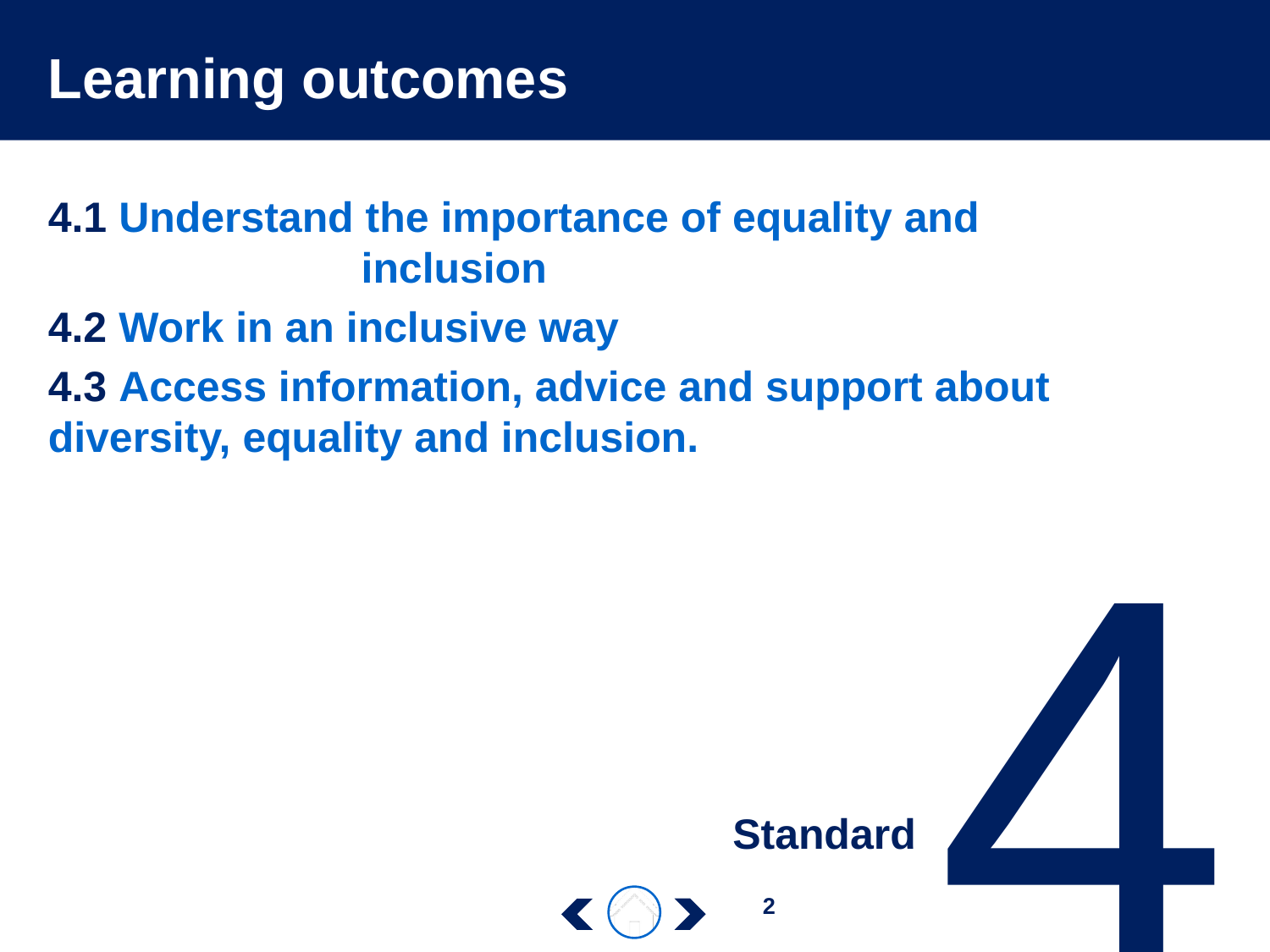

# Learning outcomes
4.1 Understand the importance of equality and 		 	     inclusion
4.2 Work in an inclusive way
4.3 Access information, advice and support about diversity, equality and inclusion.

4
Standard